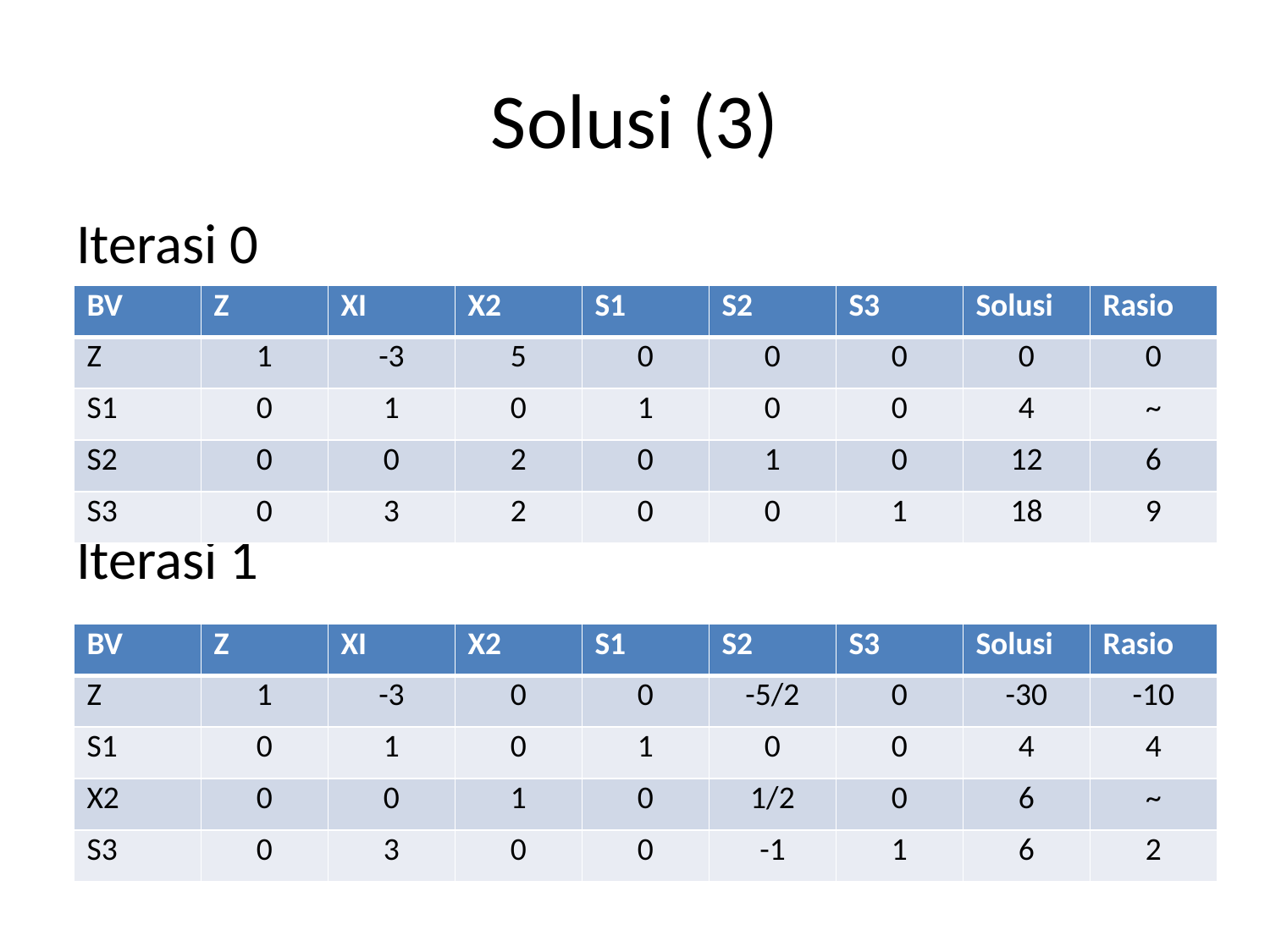

# Solusi (3)
Iterasi 0

Iterasi 1
| BV | Z | XI | X2 | S1 | S2 | S3 | Solusi | Rasio |
| --- | --- | --- | --- | --- | --- | --- | --- | --- |
| Z | 1 | -3 | 5 | 0 | 0 | 0 | 0 | 0 |
| S1 | 0 | 1 | 0 | 1 | 0 | 0 | 4 | ~ |
| S2 | 0 | 0 | 2 | 0 | 1 | 0 | 12 | 6 |
| S3 | 0 | 3 | 2 | 0 | 0 | 1 | 18 | 9 |
| BV | Z | XI | X2 | S1 | S2 | S3 | Solusi | Rasio |
| --- | --- | --- | --- | --- | --- | --- | --- | --- |
| Z | 1 | -3 | 0 | 0 | -5/2 | 0 | -30 | -10 |
| S1 | 0 | 1 | 0 | 1 | 0 | 0 | 4 | 4 |
| X2 | 0 | 0 | 1 | 0 | 1/2 | 0 | 6 | ~ |
| S3 | 0 | 3 | 0 | 0 | -1 | 1 | 6 | 2 |